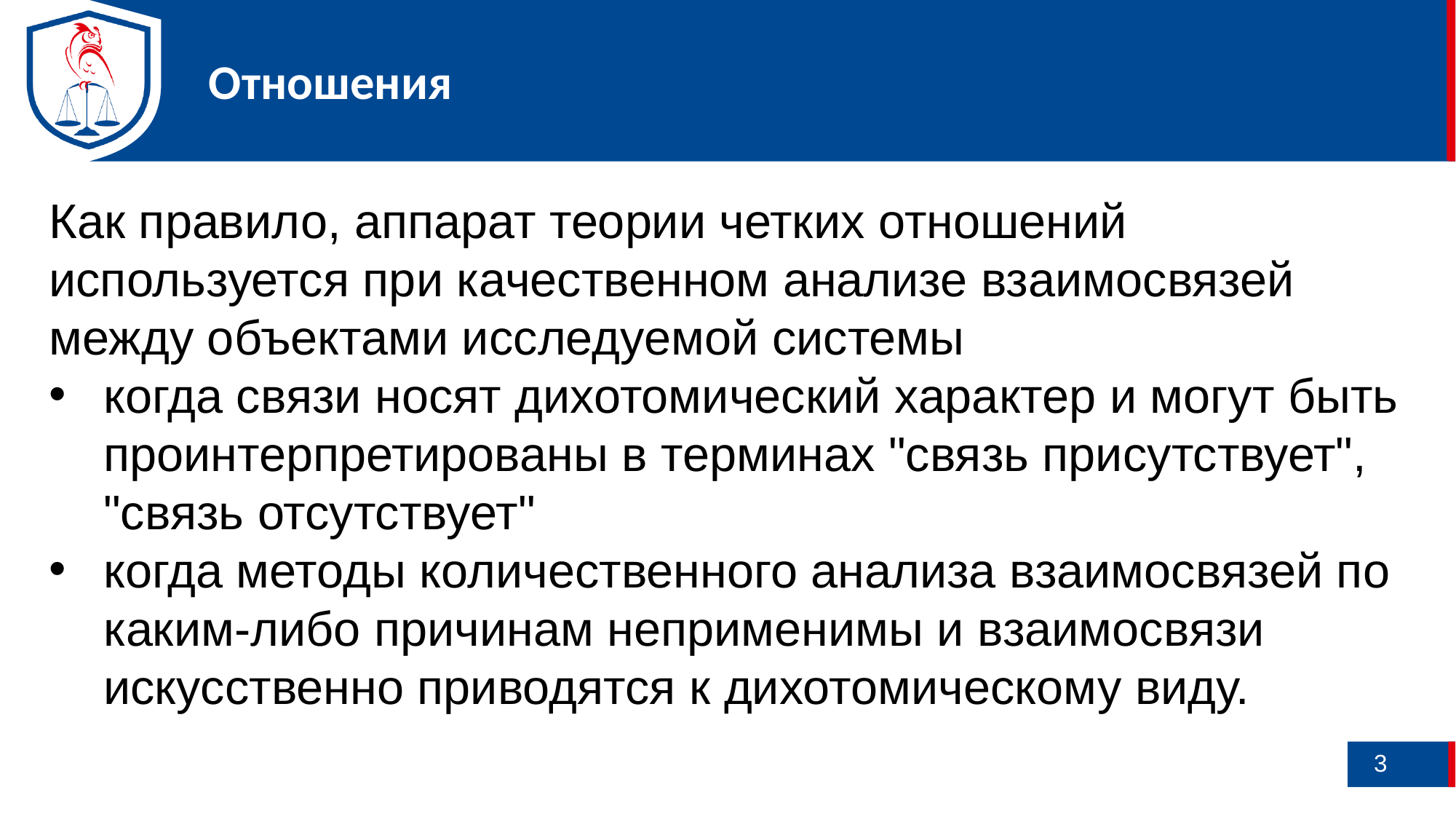

Отношения
Как правило, аппарат теории четких отношений используется при качественном анализе взаимосвязей между объектами исследуемой системы
когда связи носят дихотомический характер и могут быть проинтерпретированы в терминах "связь присутствует", "связь отсутствует"
когда методы количественного анализа взаимосвязей по каким-либо причинам неприменимы и взаимосвязи искусственно приводятся к дихотомическому виду.
3